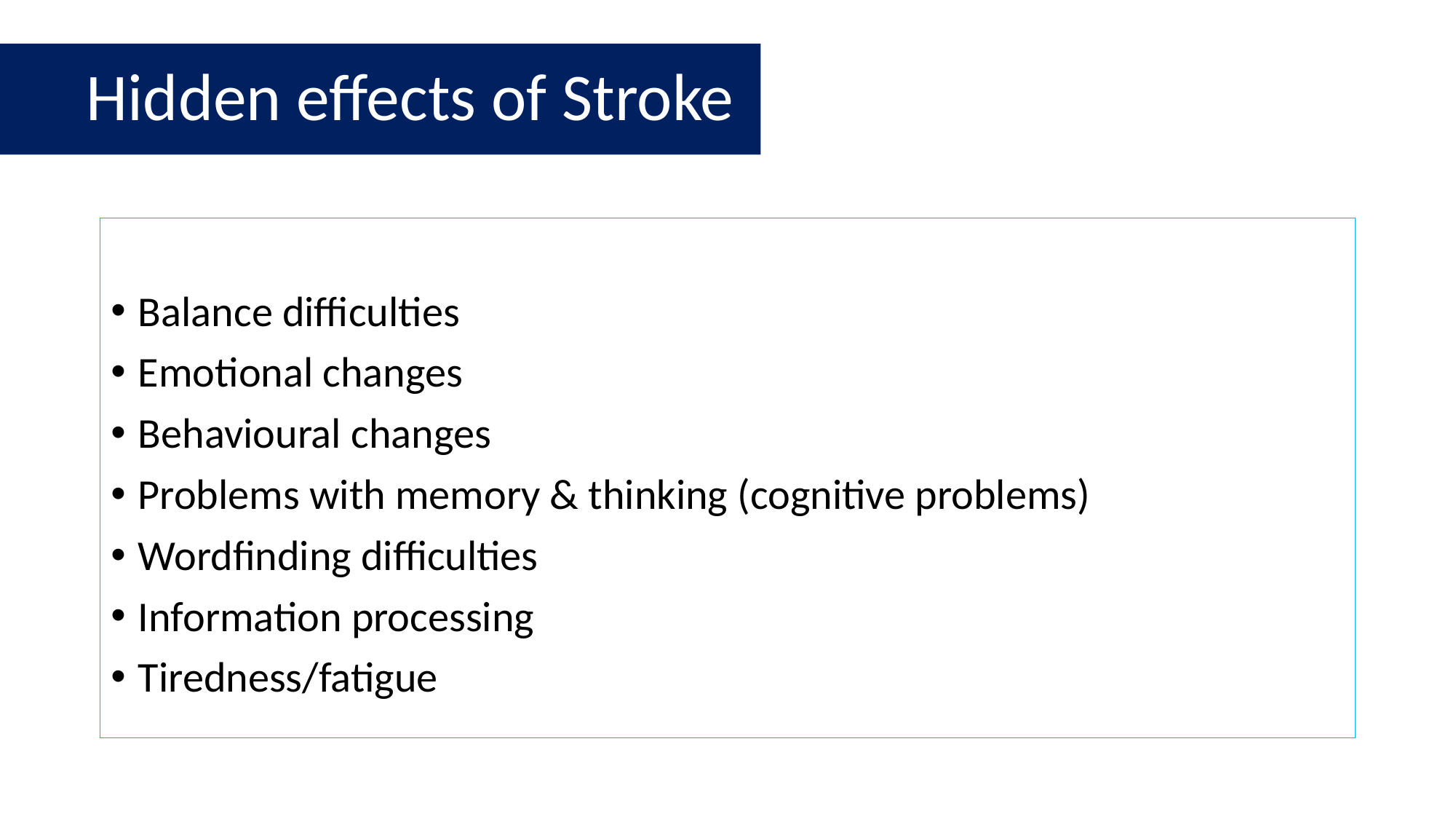

# Hidden effects of Stroke

Balance difficulties
Emotional changes
Behavioural changes
Problems with memory & thinking (cognitive problems)
Wordfinding difficulties
Information processing
Tiredness/fatigue